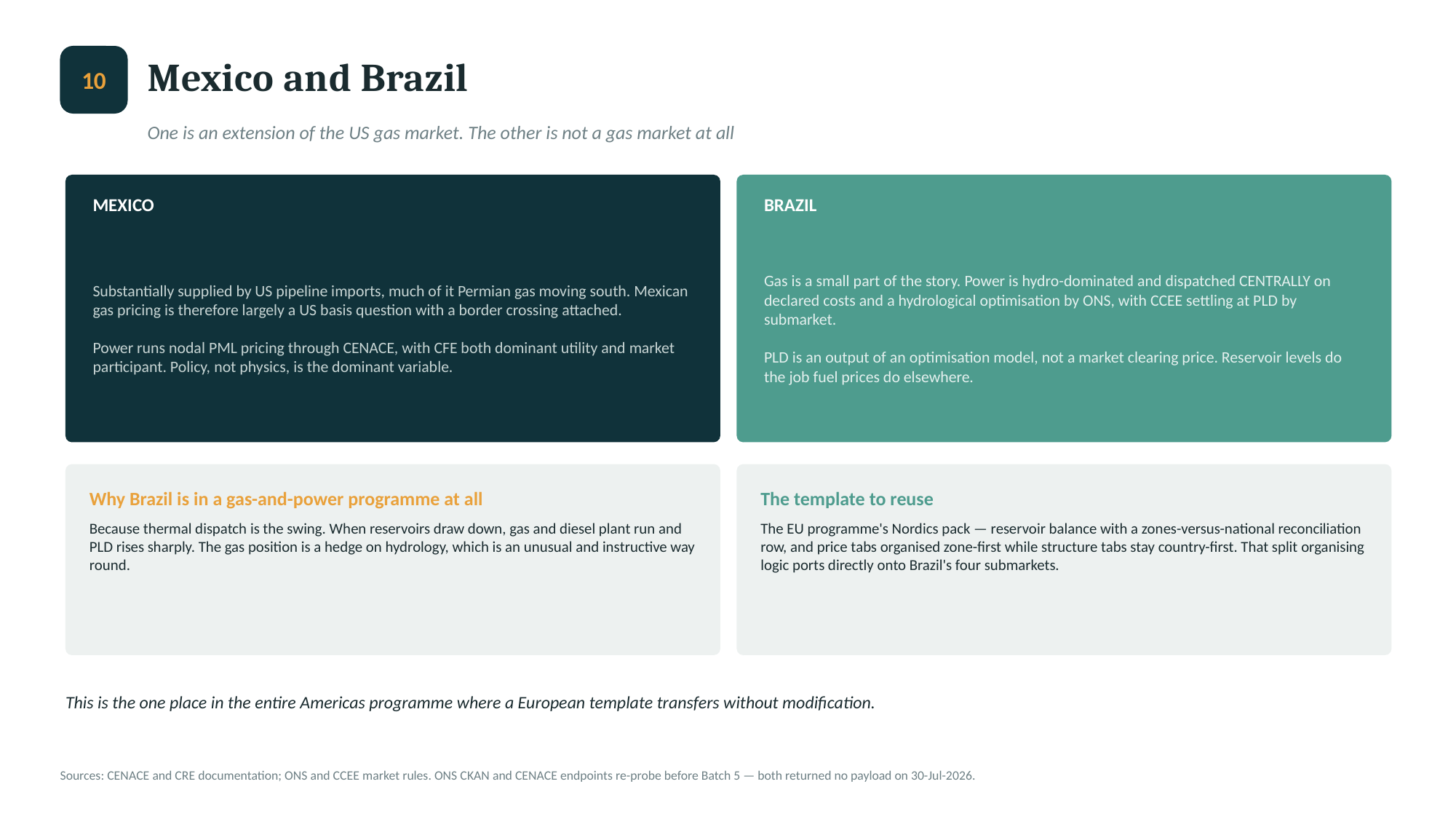

Mexico and Brazil

10
One is an extension of the US gas market. The other is not a gas market at all

MEXICO
BRAZIL
Substantially supplied by US pipeline imports, much of it Permian gas moving south. Mexican gas pricing is therefore largely a US basis question with a border crossing attached.

Power runs nodal PML pricing through CENACE, with CFE both dominant utility and market participant. Policy, not physics, is the dominant variable.
Gas is a small part of the story. Power is hydro-dominated and dispatched CENTRALLY on declared costs and a hydrological optimisation by ONS, with CCEE settling at PLD by submarket.

PLD is an output of an optimisation model, not a market clearing price. Reservoir levels do the job fuel prices do elsewhere.

Why Brazil is in a gas-and-power programme at all
The template to reuse
Because thermal dispatch is the swing. When reservoirs draw down, gas and diesel plant run and PLD rises sharply. The gas position is a hedge on hydrology, which is an unusual and instructive way round.
The EU programme's Nordics pack — reservoir balance with a zones-versus-national reconciliation row, and price tabs organised zone-first while structure tabs stay country-first. That split organising logic ports directly onto Brazil's four submarkets.
This is the one place in the entire Americas programme where a European template transfers without modification.
Sources: CENACE and CRE documentation; ONS and CCEE market rules. ONS CKAN and CENACE endpoints re-probe before Batch 5 — both returned no payload on 30-Jul-2026.